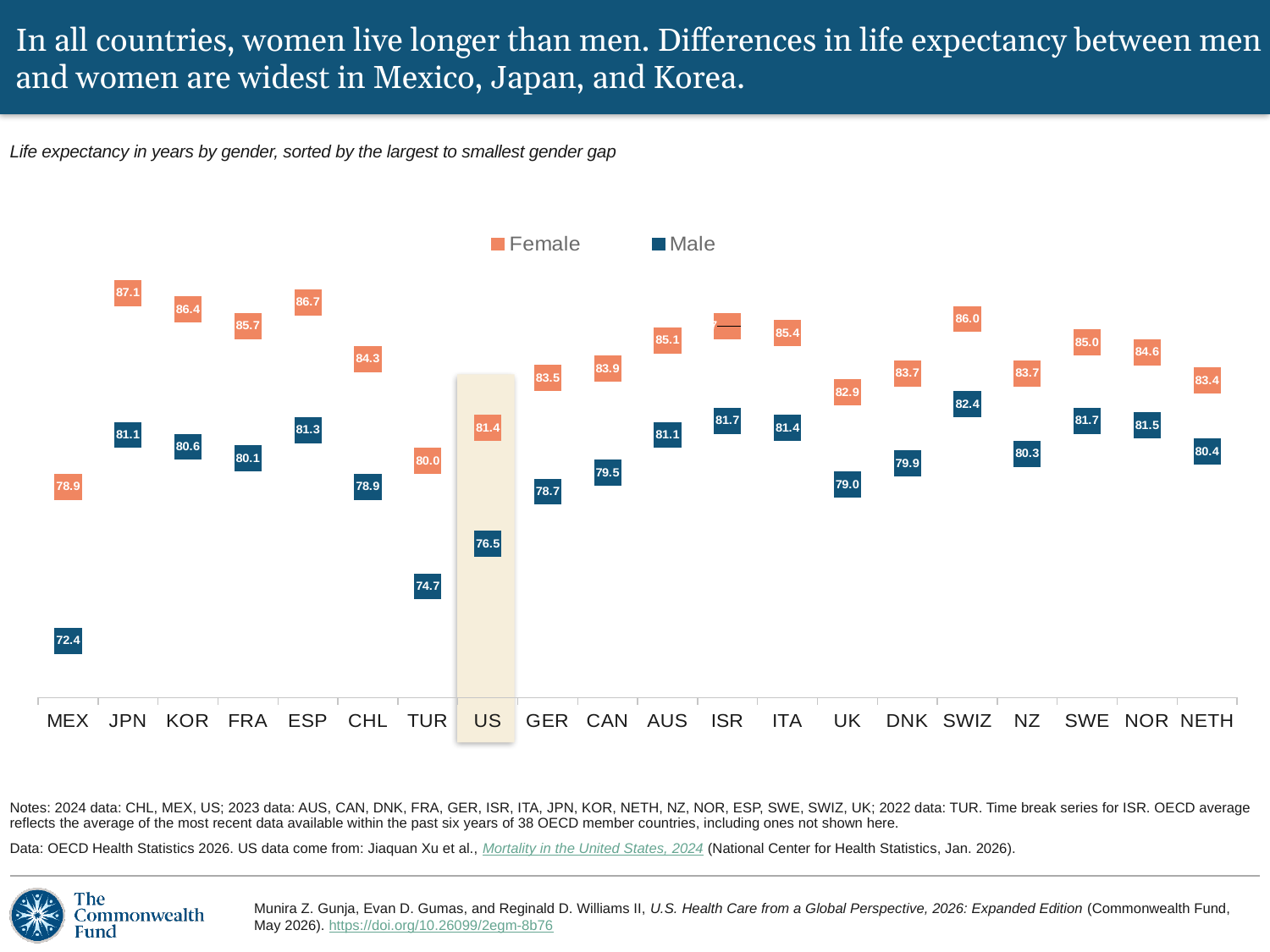

# In all countries, women live longer than men. Differences in life expectancy between men and women are widest in Mexico, Japan, and Korea.
Life expectancy in years by gender, sorted by the largest to smallest gender gap

### Chart

| Category | Female | Male |
|---|---|---|
| MEX | 78.9 | 72.4 |
| JPN | 87.1 | 81.1 |
| KOR | 86.4 | 80.6 |
| FRA | 85.7 | 80.1 |
| ESP | 86.7 | 81.3 |
| CHL | 84.3 | 78.9 |
| TUR | 80.0 | 74.7 |
| US | 81.4 | 76.5 |
| GER | 83.5 | 78.7 |
| CAN | 83.9 | 79.5 |
| AUS | 85.1 | 81.1 |
| ISR | 85.7 | 81.7 |
| ITA | 85.4 | 81.4 |
| UK | 82.9 | 79.0 |
| DNK | 83.7 | 79.9 |
| SWIZ | 86.0 | 82.4 |
| NZ | 83.7 | 80.3 |
| SWE | 85.0 | 81.7 |
| NOR | 84.6 | 81.5 |
| NETH | 83.4 | 80.4 |
Notes: 2024 data: CHL, MEX, US; 2023 data: AUS, CAN, DNK, FRA, GER, ISR, ITA, JPN, KOR, NETH, NZ, NOR, ESP, SWE, SWIZ, UK; 2022 data: TUR. Time break series for ISR. OECD average reflects the average of the most recent data available within the past six years of 38 OECD member countries, including ones not shown here.
Data: OECD Health Statistics 2026. US data come from: Jiaquan Xu et al., Mortality in the United States, 2024 (National Center for Health Statistics, Jan. 2026).